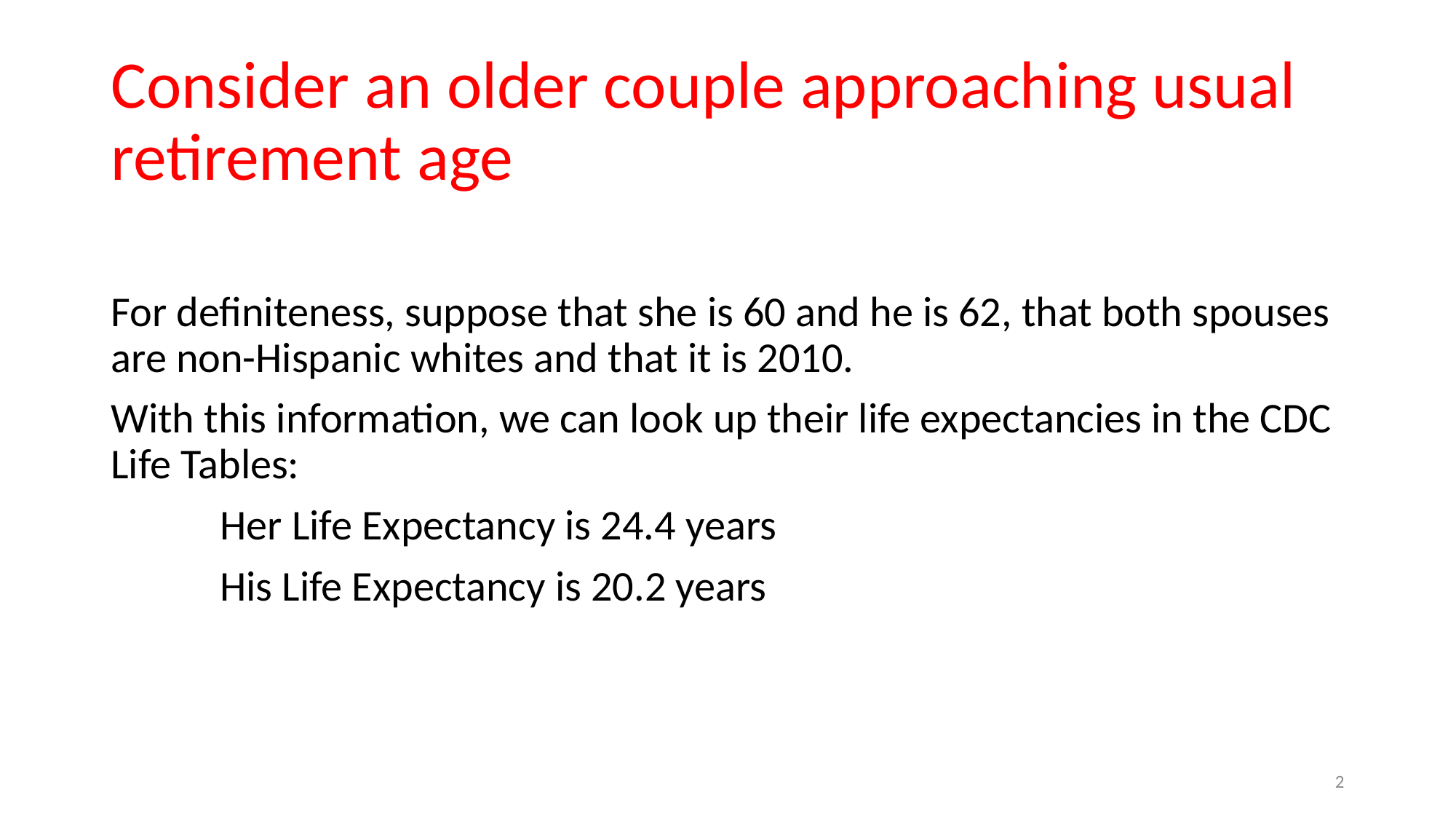

# Consider an older couple approaching usual retirement age

For definiteness, suppose that she is 60 and he is 62, that both spouses are non-Hispanic whites and that it is 2010.
With this information, we can look up their life expectancies in the CDC Life Tables:
	Her Life Expectancy is 24.4 years
	His Life Expectancy is 20.2 years

2